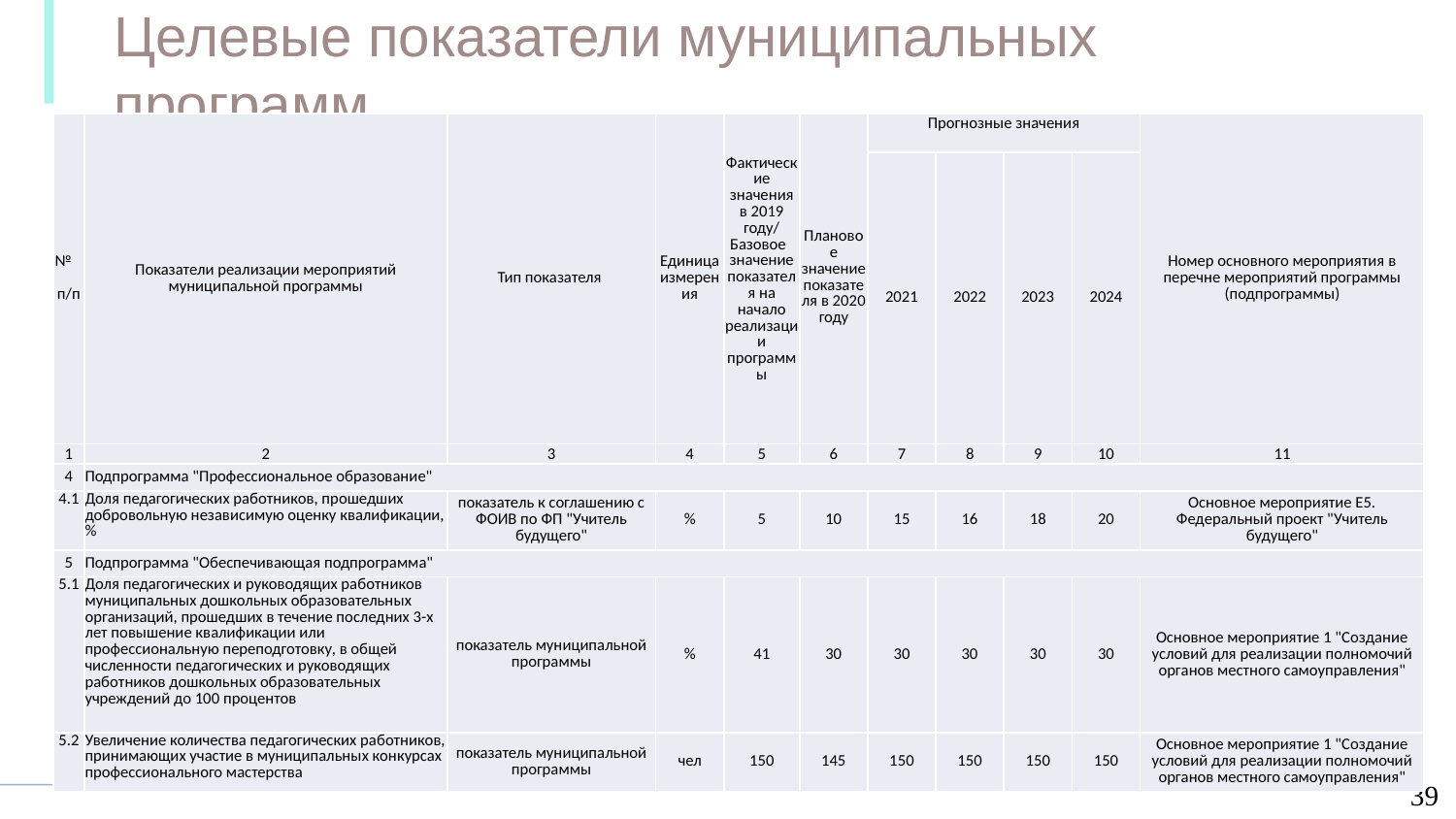

Целевые показатели муниципальных программ
МП Образование
| № п/п | Показатели реализации мероприятий муниципальной программы | Тип показателя | Единица измерения | Фактические значения в 2019 году/ Базовое значение показателя на начало реализации программы | Плановое значение показателя в 2020 году | Прогнозные значения |  |  |  | Номер основного мероприятия в перечне мероприятий программы (подпрограммы) |
| --- | --- | --- | --- | --- | --- | --- | --- | --- | --- | --- |
|  |  |  |  |  |  | 2021 | 2022 | 2023 | 2024 |  |
| 1 | 2 | 3 | 4 | 5 | 6 | 7 | 8 | 9 | 10 | 11 |
| 4 | Подпрограмма "Профессиональное образование" |  |  |  |  |  |  |  |  |  |
| 4.1 | Доля педагогических работников, прошедших добровольную независимую оценку квалификации, % | показатель к соглашению с ФОИВ по ФП "Учитель будущего" | % | 5 | 10 | 15 | 16 | 18 | 20 | Основное мероприятие E5. Федеральный проект "Учитель будущего" |
| 5 | Подпрограмма "Обеспечивающая подпрограмма" |  |  |  |  |  |  |  |  |  |
| 5.1 | Доля педагогических и руководящих работников муниципальных дошкольных образовательных организаций, прошедших в течение последних 3-х лет повышение квалификации или профессиональную переподготовку, в общей численности педагогических и руководящих работников дошкольных образовательных учреждений до 100 процентов | показатель муниципальной программы | % | 41 | 30 | 30 | 30 | 30 | 30 | Основное мероприятие 1 "Создание условий для реализации полномочий органов местного самоуправления" |
| 5.2 | Увеличение количества педагогических работников, принимающих участие в муниципальных конкурсах профессионального мастерства | показатель муниципальной программы | чел | 150 | 145 | 150 | 150 | 150 | 150 | Основное мероприятие 1 "Создание условий для реализации полномочий органов местного самоуправления" |

39